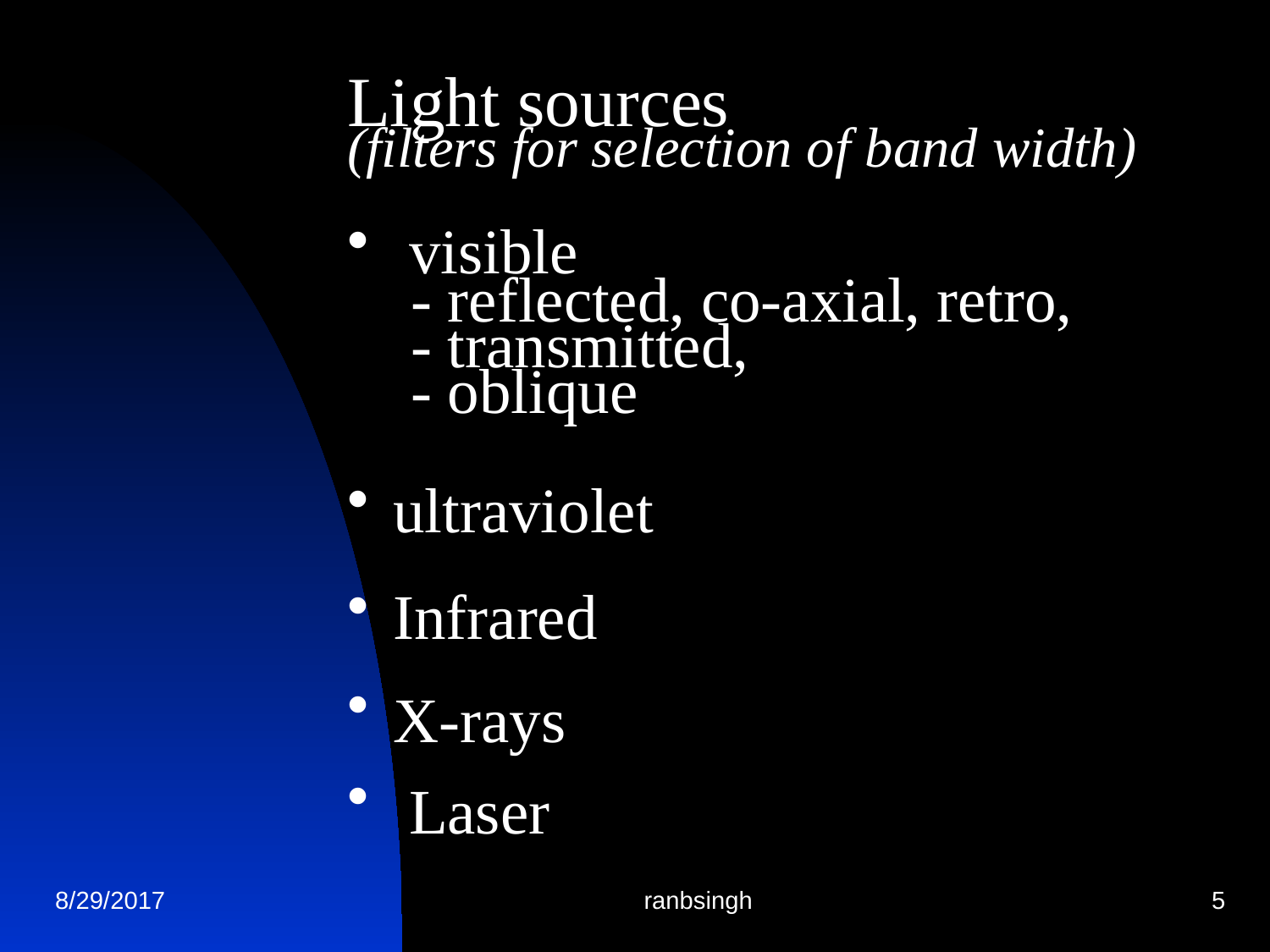

Light sources
(filters for selection of band width)

  visible
    - reflected, co-axial, retro,
    - transmitted,
    - oblique

 ultraviolet

 Infrared

 X-rays

  Laser
8/29/2017
ranbsingh
5